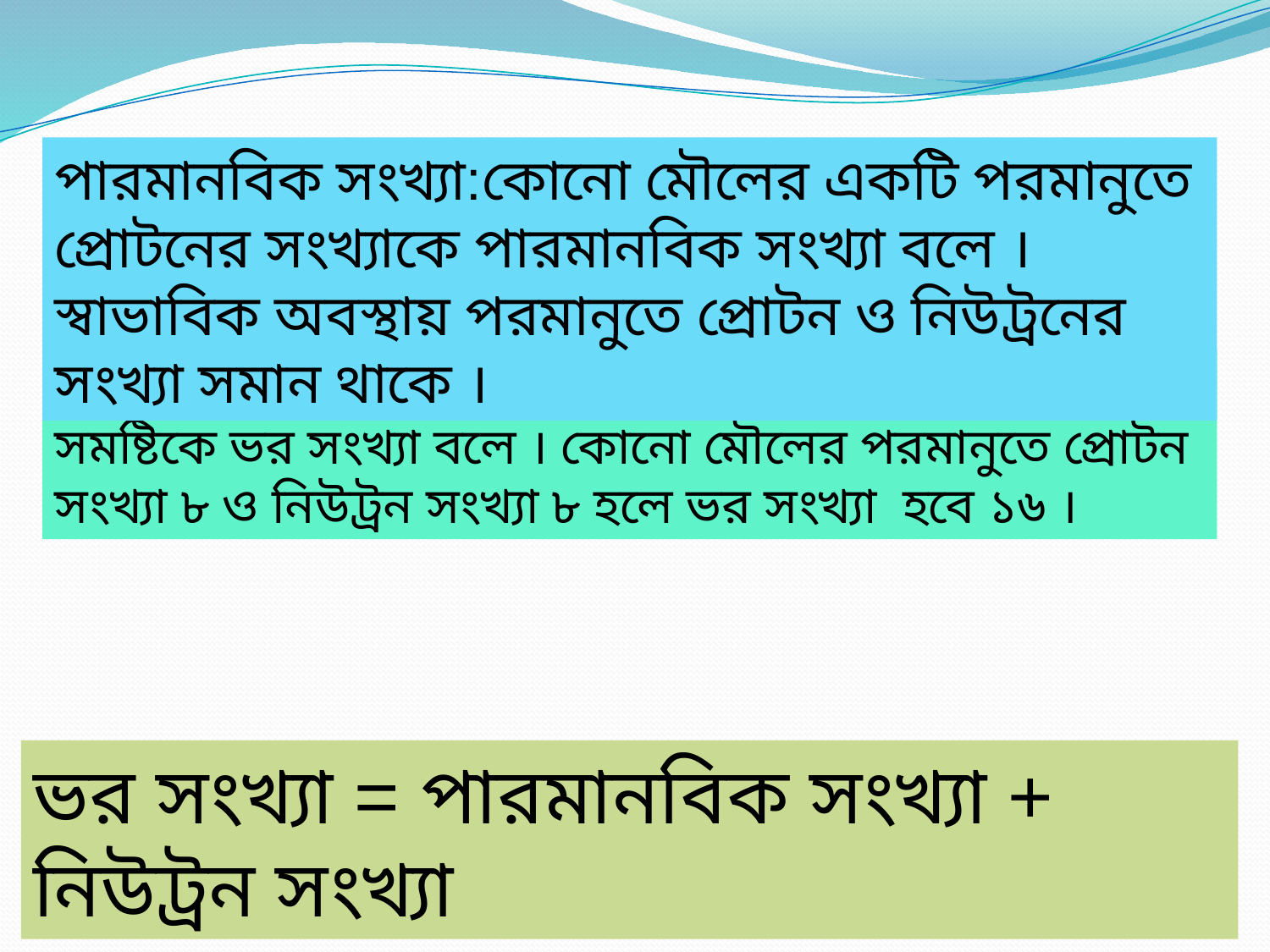

পারমানবিক সংখ্যা:কোনো মৌলের একটি পরমানুতে প্রোটনের সংখ্যাকে পারমানবিক সংখ্যা বলে । স্বাভাবিক অবস্থায় পরমানুতে প্রোটন ও নিউট্রনের সংখ্যা সমান থাকে ।
ভর সংখ্যা: কোনো মৌলের পরমানুতে প্রোটন ও নিউট্রনের সমষ্টিকে ভর সংখ্যা বলে । কোনো মৌলের পরমানুতে প্রোটন সংখ্যা ৮ ও নিউট্রন সংখ্যা ৮ হলে ভর সংখ্যা  হবে ১৬ ।
ভর সংখ্যা = পারমানবিক সংখ্যা + নিউট্রন সংখ্যা